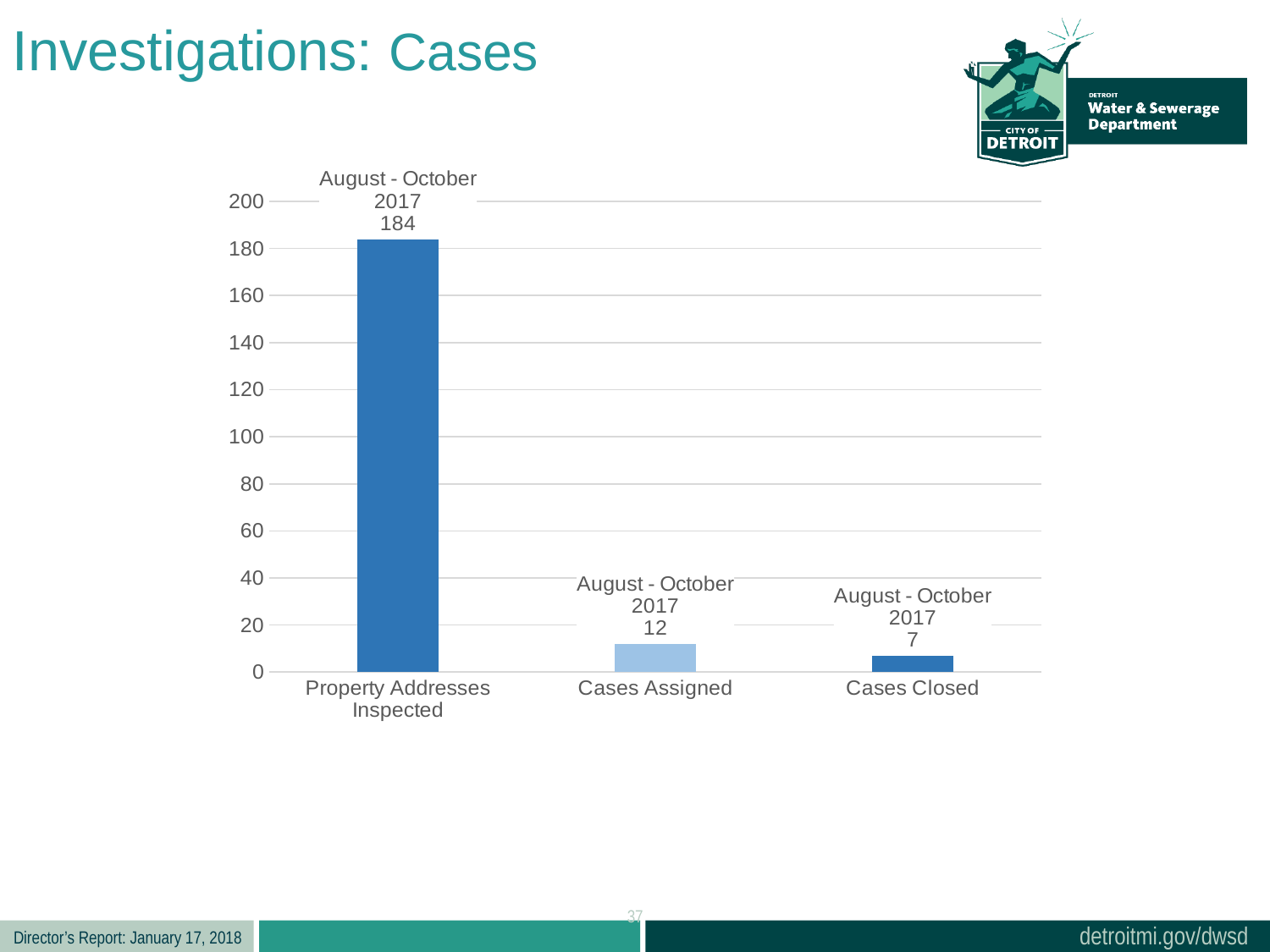

Investigations: Cases

### Chart

| Category | August - October 2017 |
|---|---|
| Property Addresses Inspected | 184.0 |
| Cases Assigned | 12.0 |
| Cases Closed | 7.0 |
37